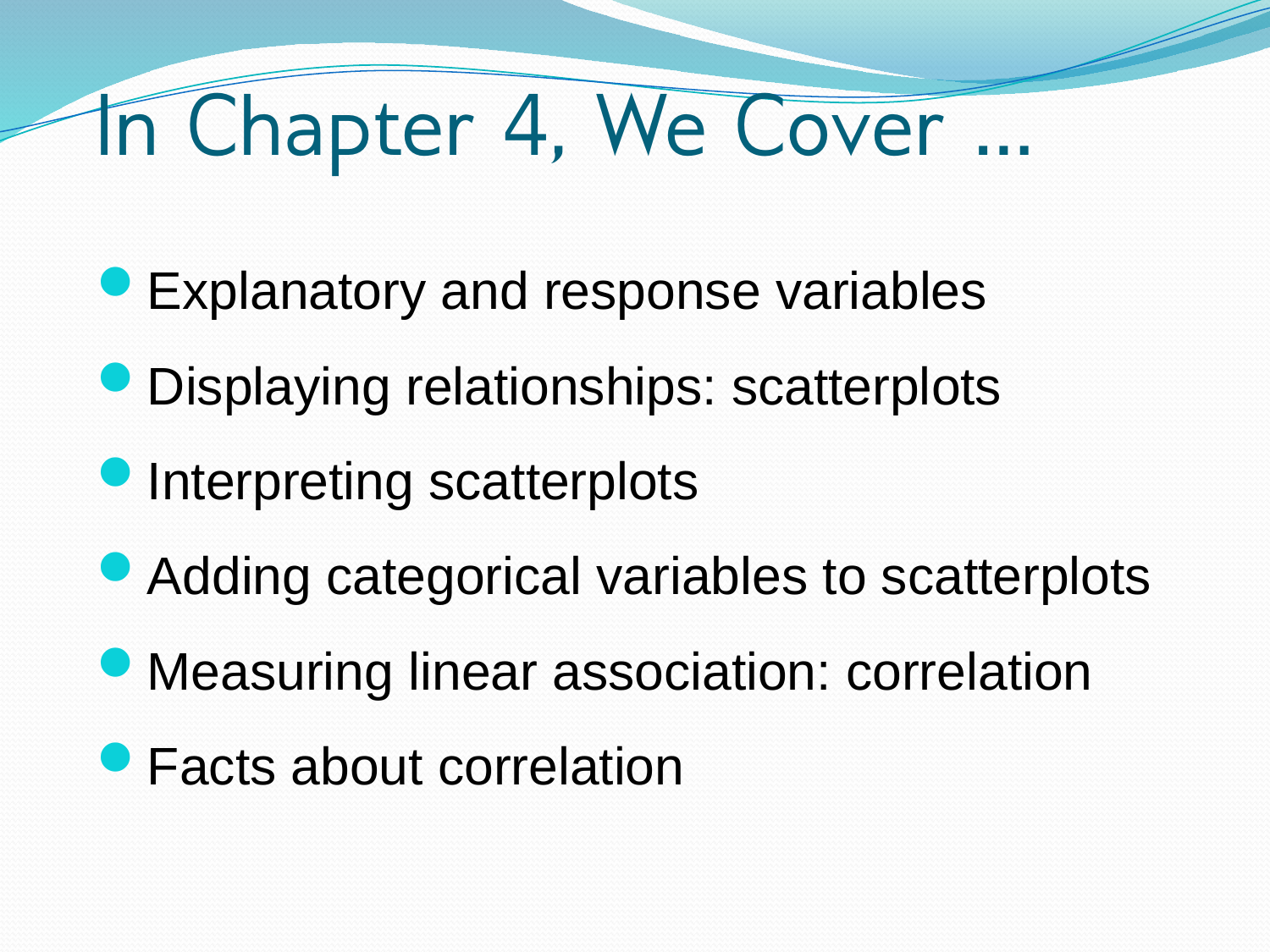

# In Chapter 4, We Cover …
Explanatory and response variables
Displaying relationships: scatterplots
Interpreting scatterplots
Adding categorical variables to scatterplots
Measuring linear association: correlation
Facts about correlation